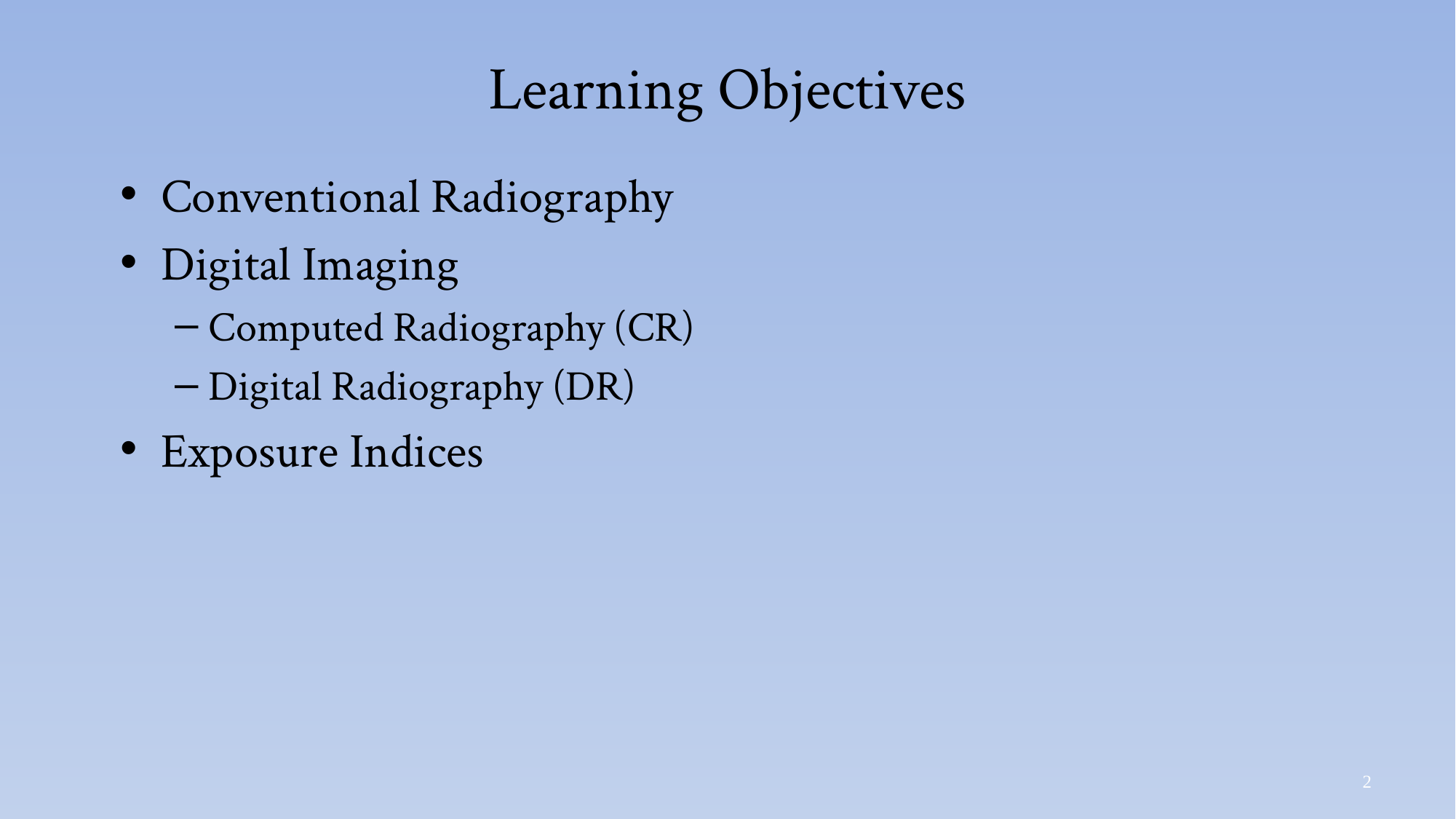

# Learning Objectives
Conventional Radiography
Digital Imaging
Computed Radiography (CR)
Digital Radiography (DR)
Exposure Indices

2